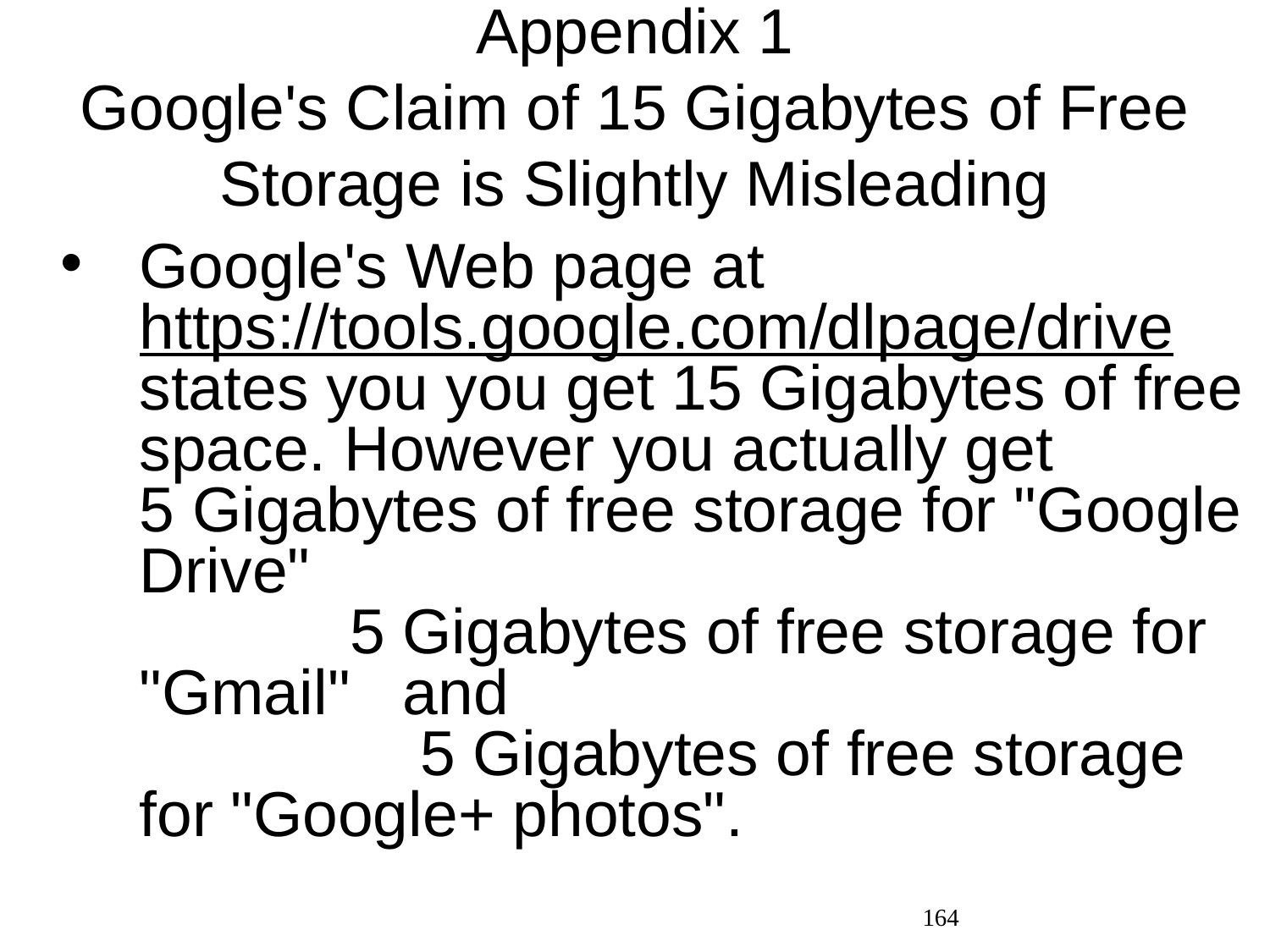

Appendix 1
Google's Claim of 15 Gigabytes of Free Storage is Slightly Misleading
Google's Web page at https://tools.google.com/dlpage/drive states you you get 15 Gigabytes of free space. However you actually get          5 Gigabytes of free storage for "Google Drive"                                                                  5 Gigabytes of free storage for "Gmail"   and                                                           5 Gigabytes of free storage for "Google+ photos".
164